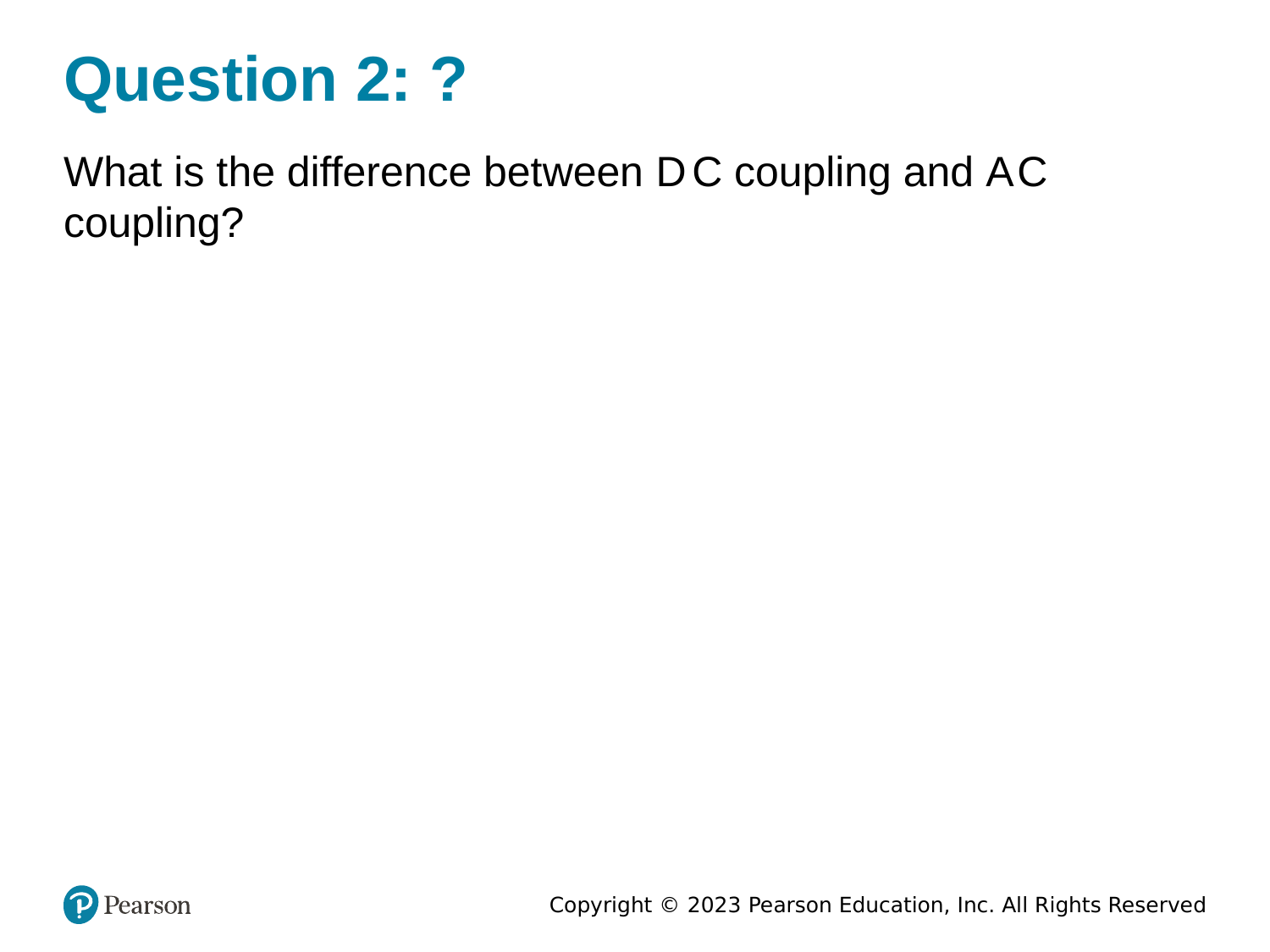

# Question 2: ?
What is the difference between D C coupling and A C coupling?